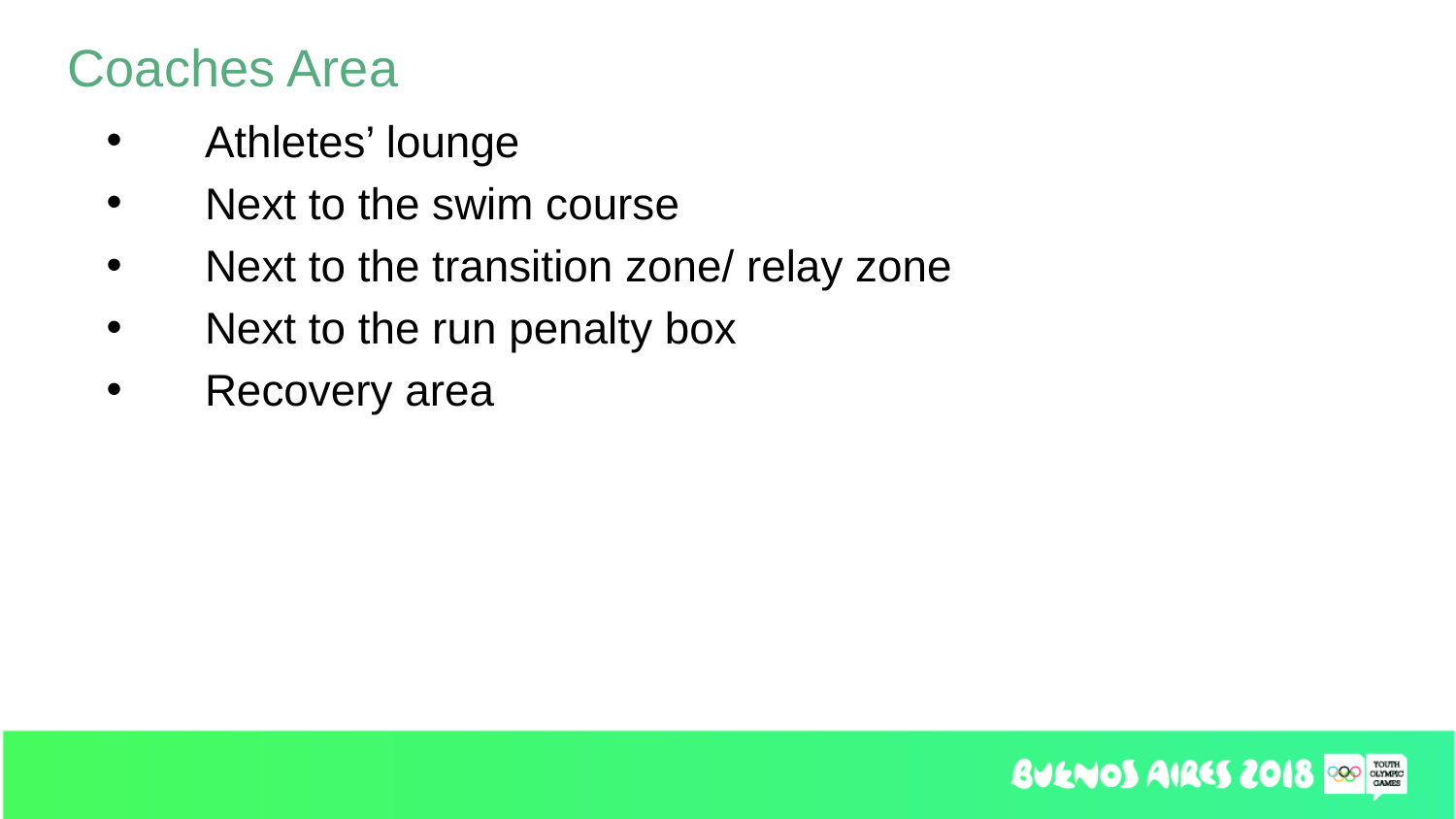

Coaches Area

Athletes’ lounge
Next to the swim course
Next to the transition zone/ relay zone
Next to the run penalty box
Recovery area